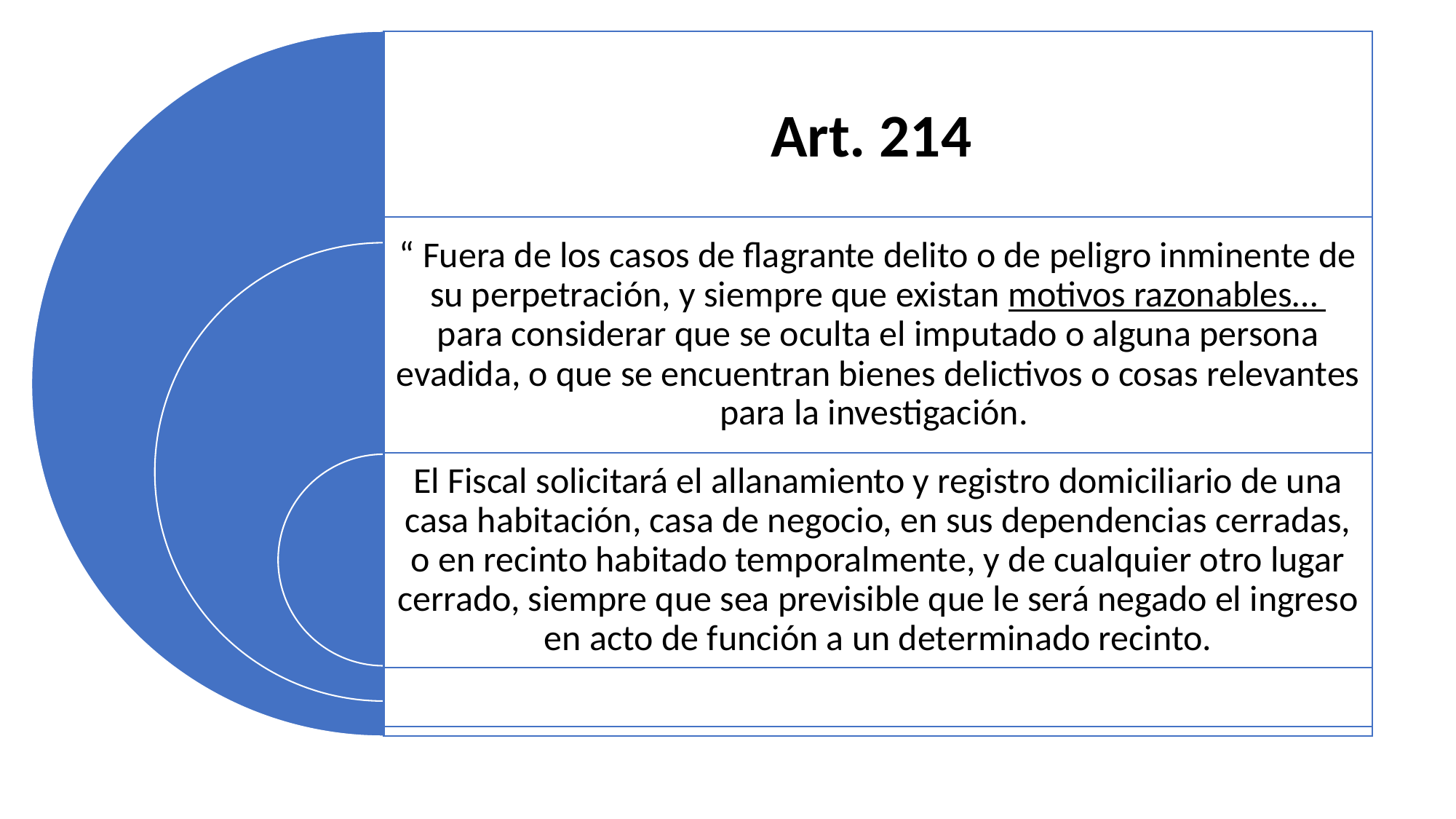

Art. 214
“ Fuera de los casos de flagrante delito o de peligro inminente de su perpetración, y siempre que existan motivos razonables…  para considerar que se oculta el imputado o alguna persona evadida, o que se encuentran bienes delictivos o cosas relevantes para la investigación.
El Fiscal solicitará el allanamiento y registro domiciliario de una casa habitación, casa de negocio, en sus dependencias cerradas, o en recinto habitado temporalmente, y de cualquier otro lugar cerrado, siempre que sea previsible que le será negado el ingreso en acto de función a un determinado recinto.